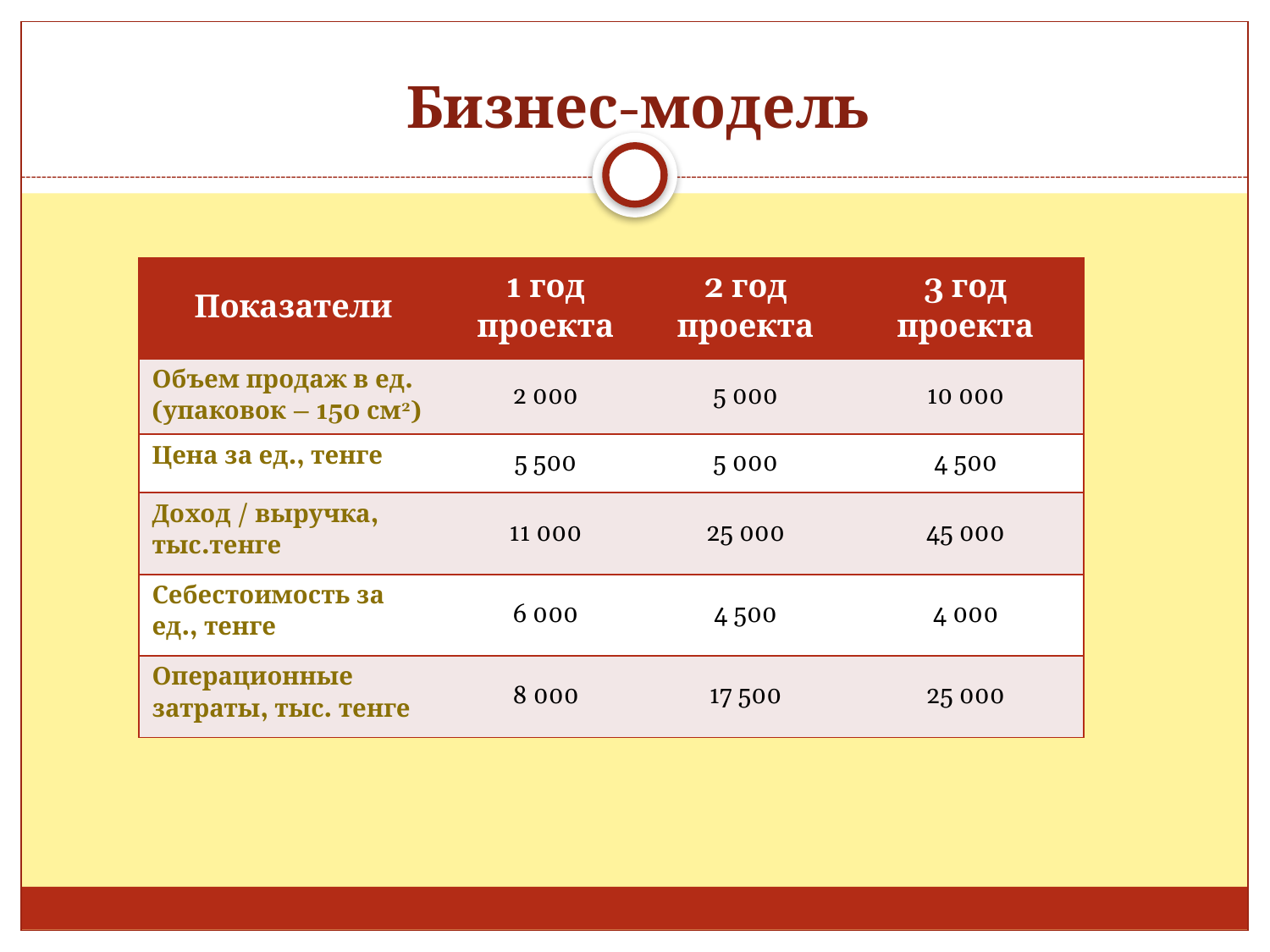

# Бизнес-модель
| Показатели | 1 год проекта | 2 год проекта | 3 год проекта |
| --- | --- | --- | --- |
| Объем продаж в ед. (упаковок – 150 см2) | 2 000 | 5 000 | 10 000 |
| Цена за ед., тенге | 5 500 | 5 000 | 4 500 |
| Доход / выручка, тыс.тенге | 11 000 | 25 000 | 45 000 |
| Себестоимость за ед., тенге | 6 000 | 4 500 | 4 000 |
| Операционные затраты, тыс. тенге | 8 000 | 17 500 | 25 000 |